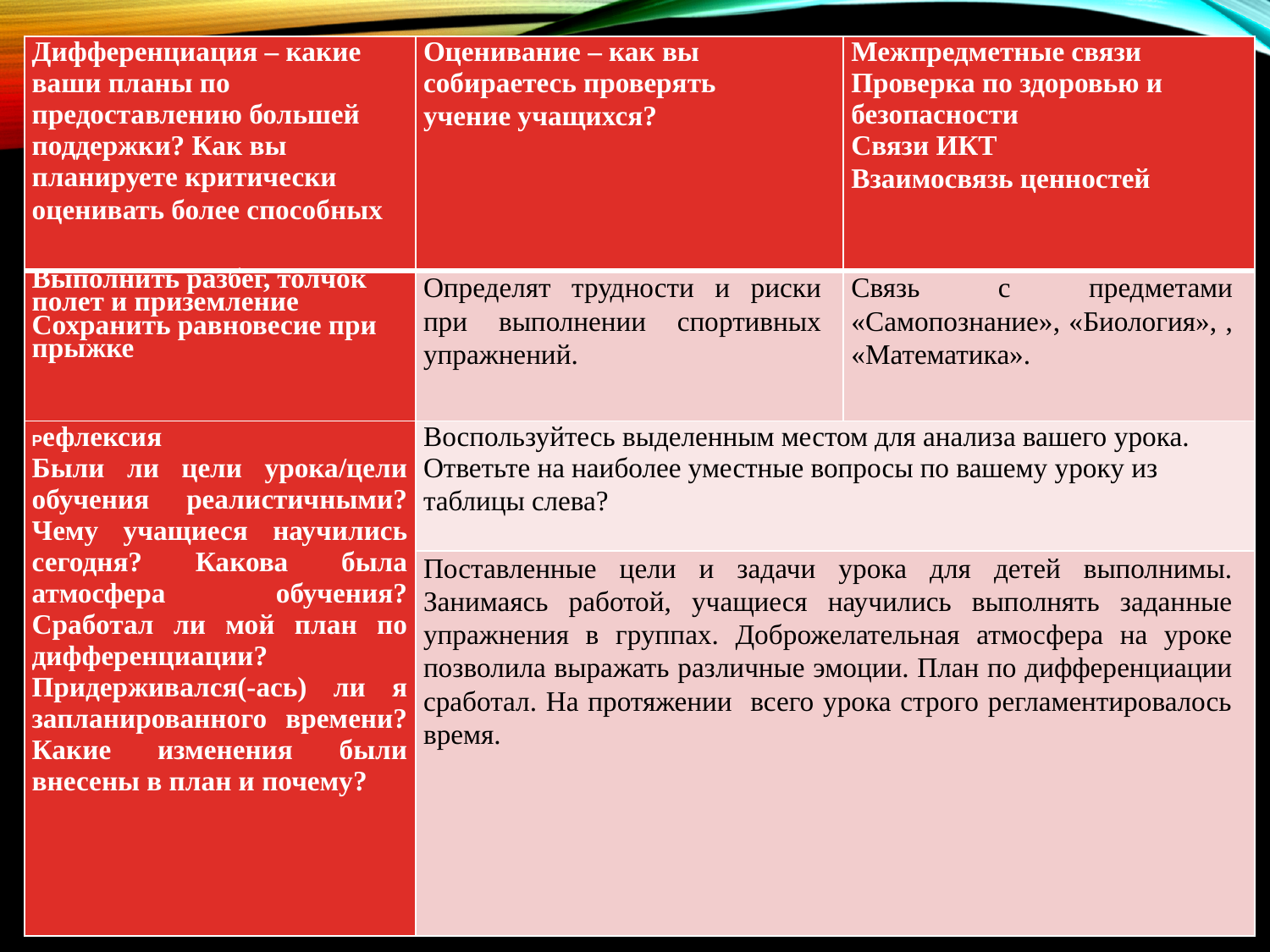

| Дифференциация – какие ваши планы по предоставлению большей поддержки? Как вы планируете критически оценивать более способных | Оценивание – как вы собираетесь проверять учение учащихся? | Межпредметные связи Проверка по здоровью и безопасности Связи ИКТ Взаимосвязь ценностей |
| --- | --- | --- |
| Выполнить разбег, толчок полет и приземление Сохранить равновесие при прыжке | Определят трудности и риски при выполнении спортивных упражнений. | Связь с предметами «Самопознание», «Биология», , «Математика». |
| Рефлексия Были ли цели урока/цели обучения реалистичными? Чему учащиеся научились сегодня? Какова была атмосфера обучения? Сработал ли мой план по дифференциации? Придерживался(-ась) ли я запланированного времени? Какие изменения были внесены в план и почему? | Воспользуйтесь выделенным местом для анализа вашего урока. Ответьте на наиболее уместные вопросы по вашему уроку из таблицы слева? |  |
|  | Поставленные цели и задачи урока для детей выполнимы. Занимаясь работой, учащиеся научились выполнять заданные упражнения в группах. Доброжелательная атмосфера на уроке позволила выражать различные эмоции. План по дифференциации сработал. На протяжении всего урока строго регламентировалось время. |  |